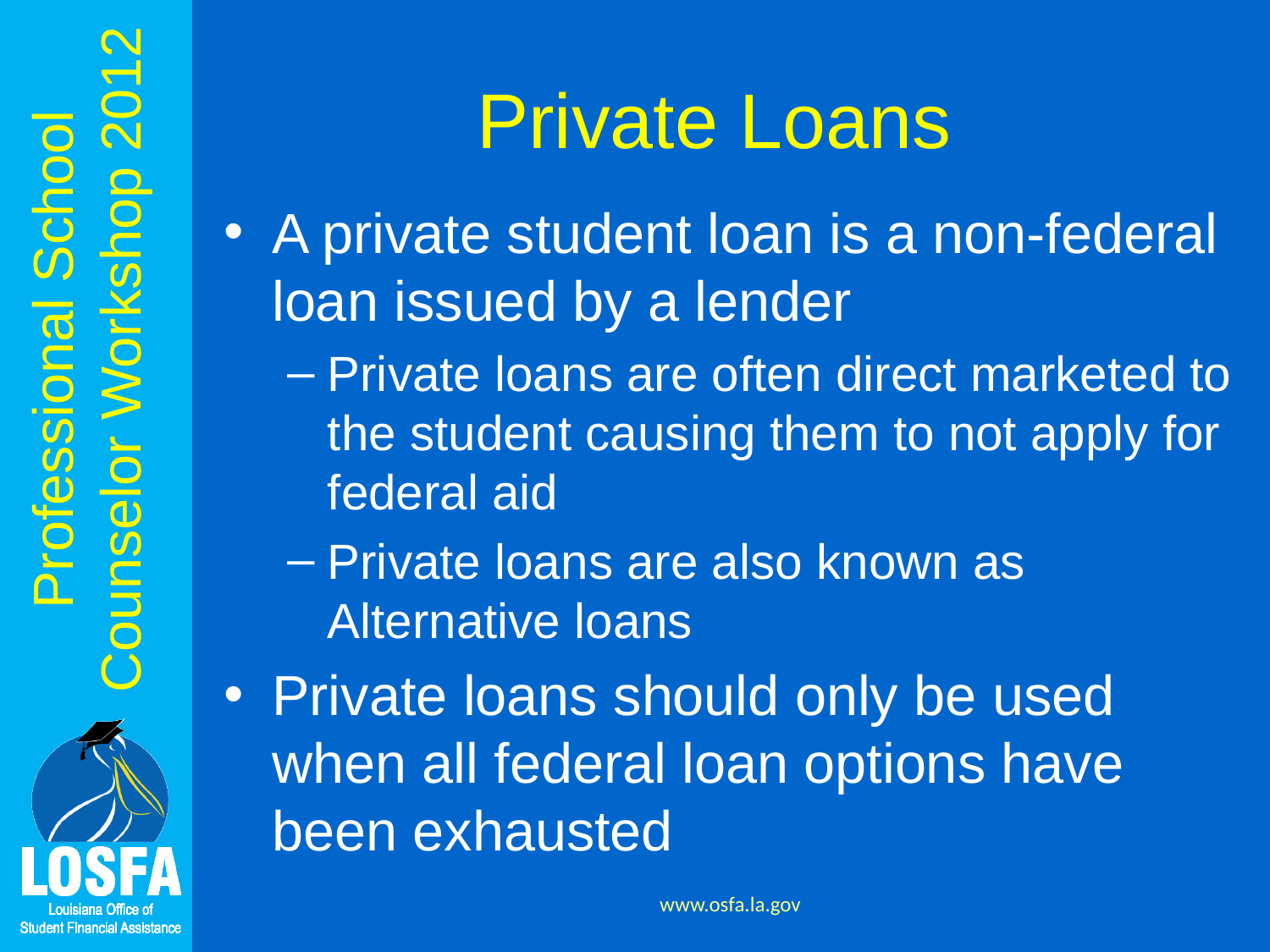

# Private Loans
A private student loan is a non-federal loan issued by a lender
Private loans are often direct marketed to the student causing them to not apply for federal aid
Private loans are also known as Alternative loans
Private loans should only be used when all federal loan options have been exhausted
www.osfa.la.gov